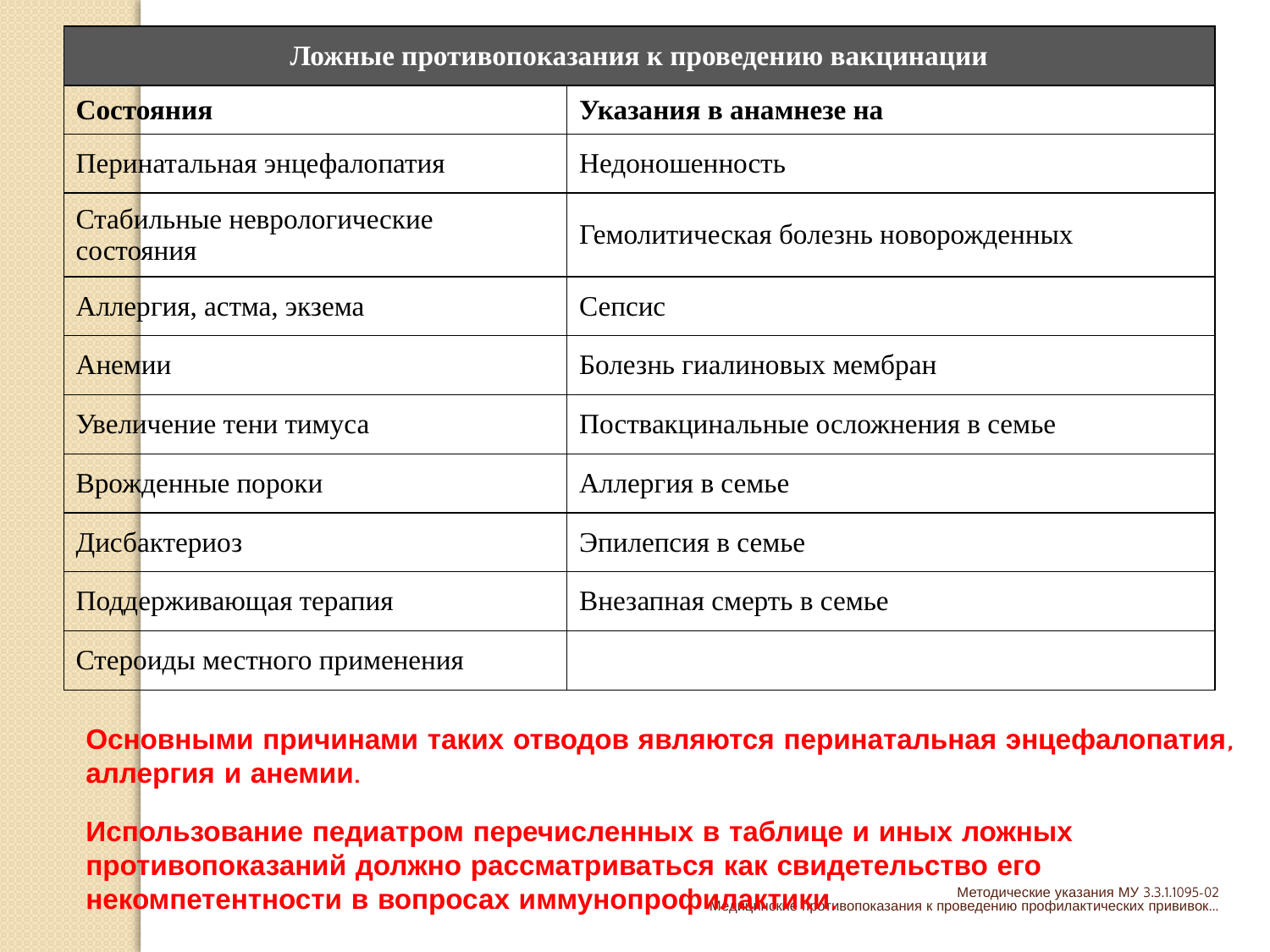

| Ложные противопоказания к проведению вакцинации |  |
| --- | --- |
| Состояния | Указания в анамнезе на |
| Перинатальная энцефалопатия | Недоношенность |
| Стабильные неврологические состояния | Гемолитическая болезнь новорожденных |
| Аллергия, астма, экзема | Сепсис |
| Анемии | Болезнь гиалиновых мембран |
| Увеличение тени тимуса | Поствакцинальные осложнения в семье |
| Врожденные пороки | Аллергия в семье |
| Дисбактериоз | Эпилепсия в семье |
| Поддерживающая терапия | Внезапная смерть в семье |
| Стероиды местного применения |  |
Основными причинами таких отводов являются перинатальная энцефалопатия, аллергия и анемии.
Использование педиатром перечисленных в таблице и иных ложных противопоказаний должно рассматриваться как свидетельство его некомпетентности в вопросах иммунопрофилактики.
Методические указания МУ 3.3.1.1095-02
Медицинские противопоказания к проведению профилактических прививок…